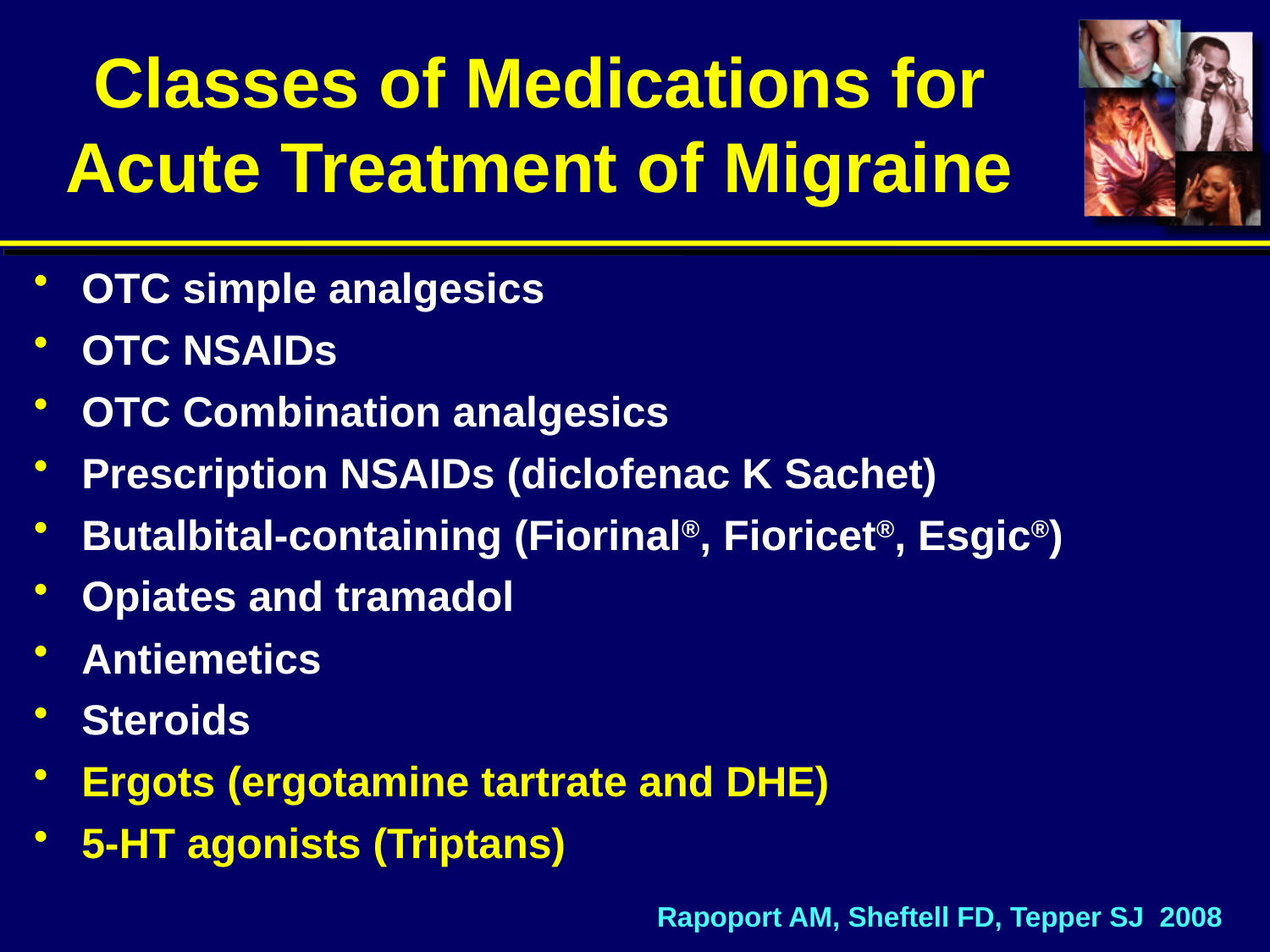

# Classes of Medications for Acute Treatment of Migraine
OTC simple analgesics
OTC NSAIDs
OTC Combination analgesics
Prescription NSAIDs (diclofenac K Sachet)
Butalbital-containing (Fiorinal®, Fioricet®, Esgic®)
Opiates and tramadol
Antiemetics
Steroids
Ergots (ergotamine tartrate and DHE)
5-HT agonists (Triptans)

Rapoport AM, Sheftell FD, Tepper SJ  2008